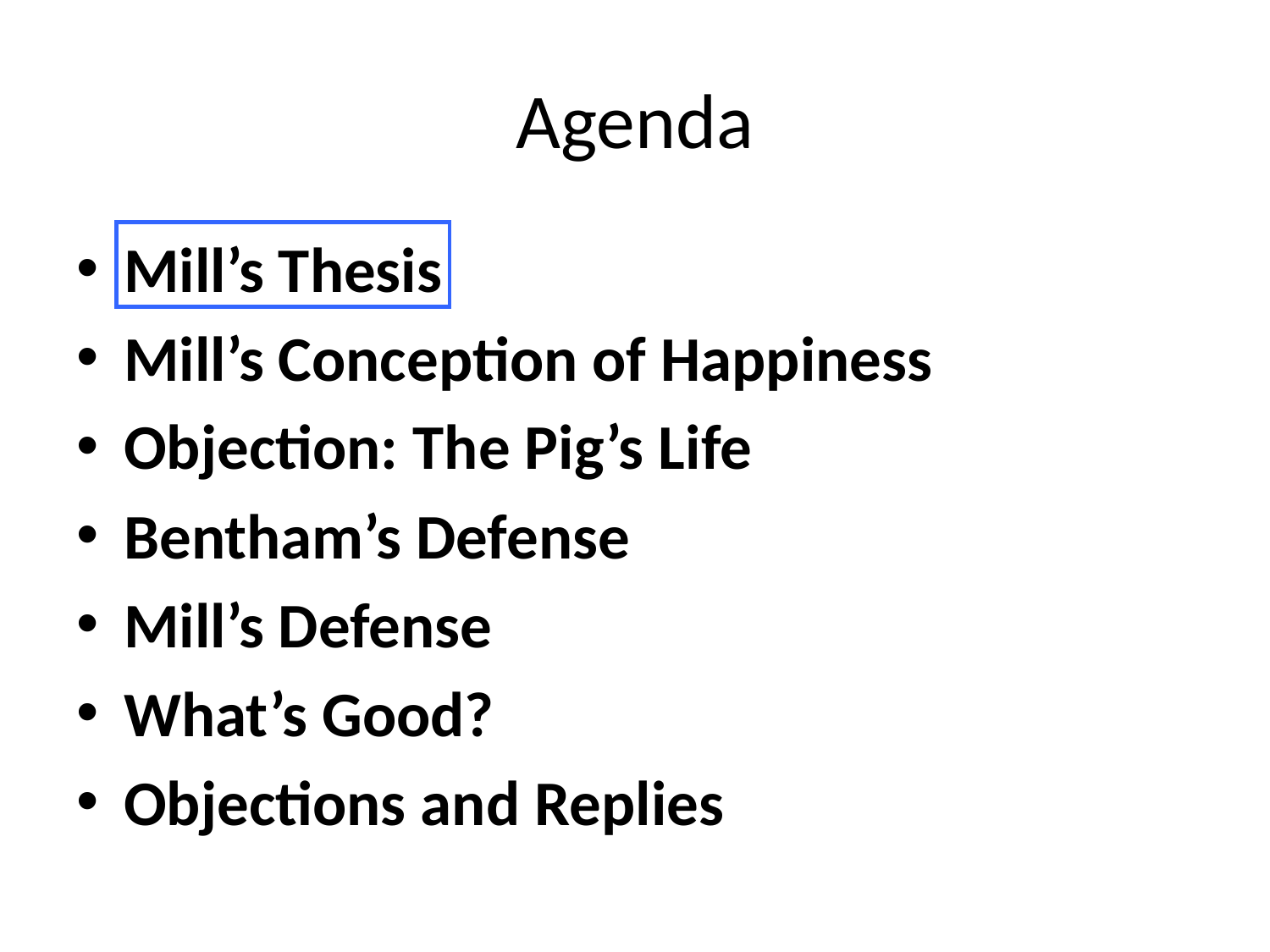

# Agenda
Mill’s Thesis
Mill’s Conception of Happiness
Objection: The Pig’s Life
Bentham’s Defense
Mill’s Defense
What’s Good?
Objections and Replies